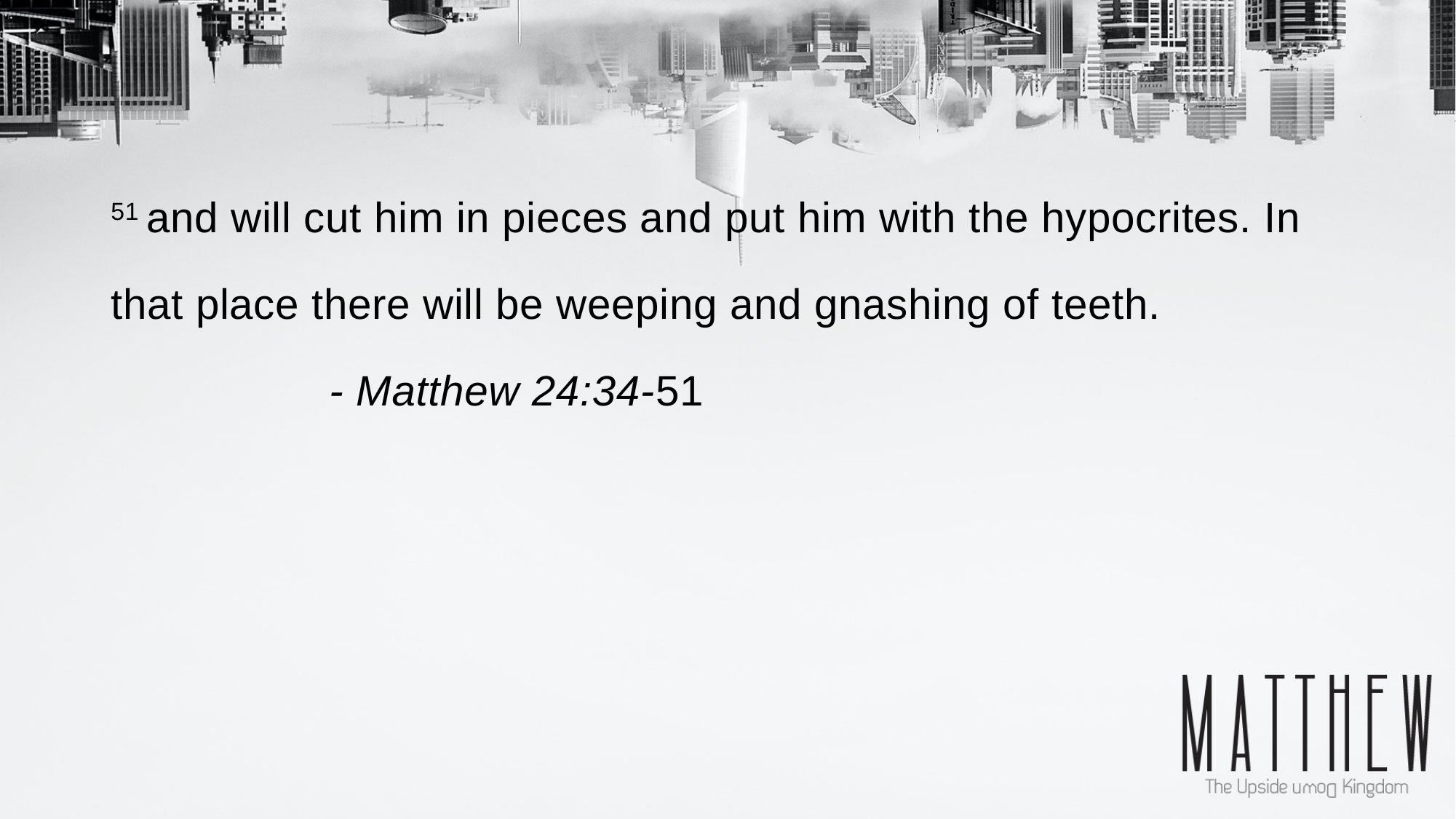

51 and will cut him in pieces and put him with the hypocrites. In that place there will be weeping and gnashing of teeth. 				- Matthew 24:34-51